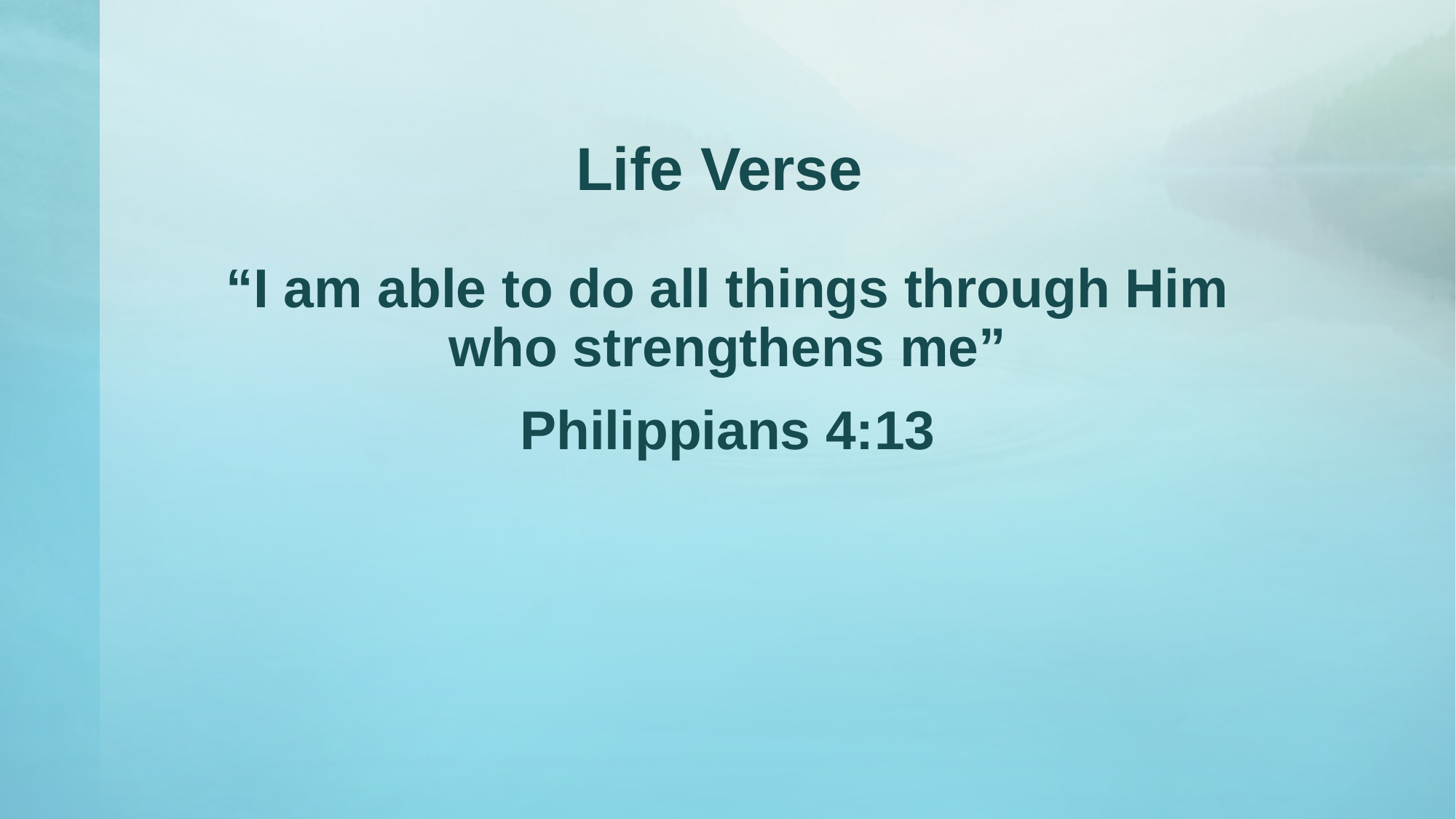

# Life Verse
“I am able to do all things through Him who strengthens me”
Philippians 4:13